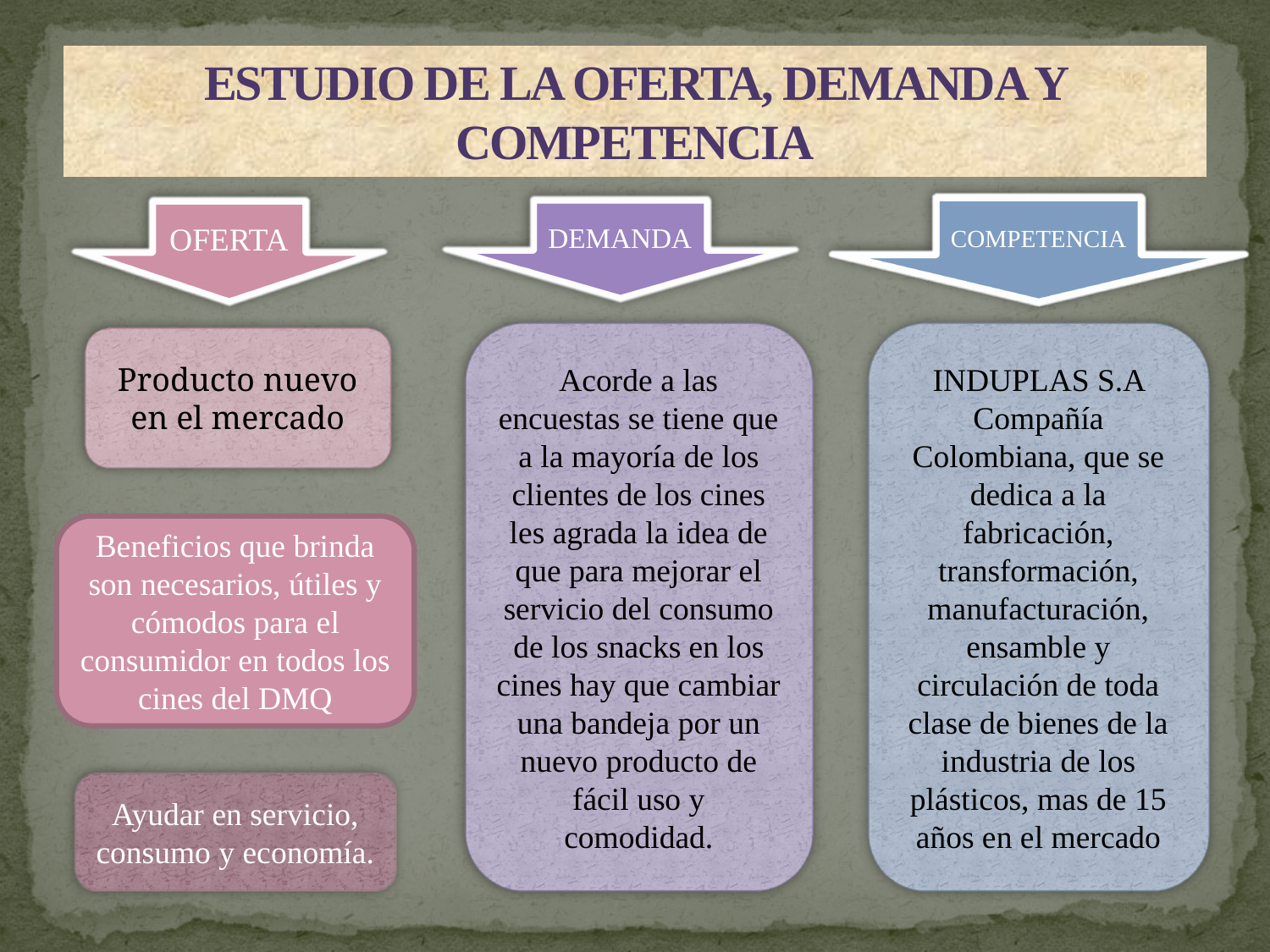

# ESTUDIO DE LA OFERTA, DEMANDA Y COMPETENCIA
COMPETENCIA
DEMANDA
OFERTA
Acorde a las encuestas se tiene que a la mayoría de los clientes de los cines les agrada la idea de que para mejorar el servicio del consumo de los snacks en los cines hay que cambiar una bandeja por un nuevo producto de fácil uso y comodidad.
INDUPLAS S.A Compañía Colombiana, que se dedica a la fabricación, transformación, manufacturación, ensamble y circulación de toda clase de bienes de la industria de los plásticos, mas de 15 años en el mercado
Producto nuevo en el mercado
Beneficios que brinda son necesarios, útiles y cómodos para el consumidor en todos los cines del DMQ

Ayudar en servicio, consumo y economía.